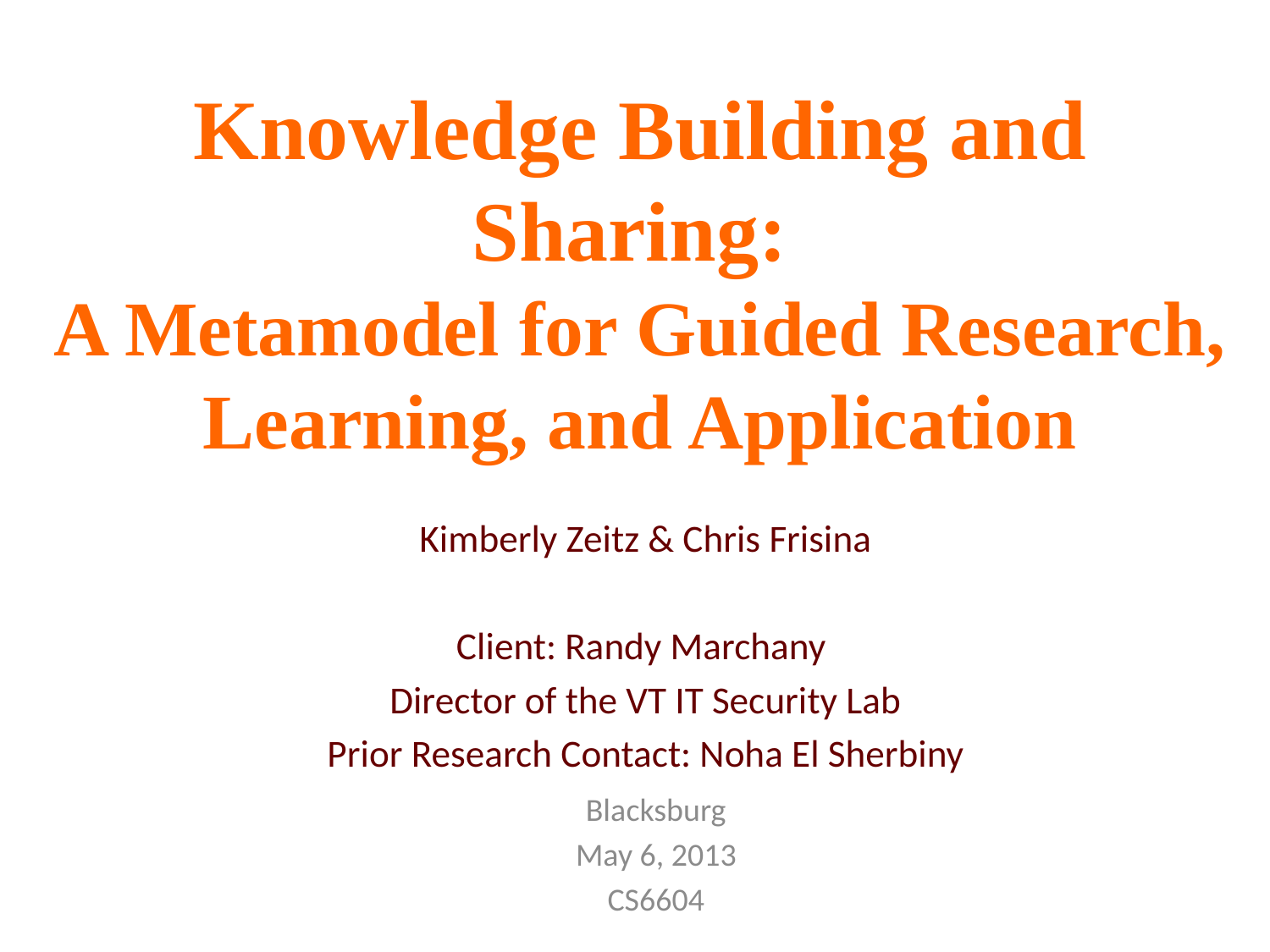

# Knowledge Building and Sharing: A Metamodel for Guided Research, Learning, and Application
Kimberly Zeitz & Chris Frisina

Client: Randy Marchany
Director of the VT IT Security Lab
Prior Research Contact: Noha El Sherbiny
Blacksburg
May 6, 2013
CS6604